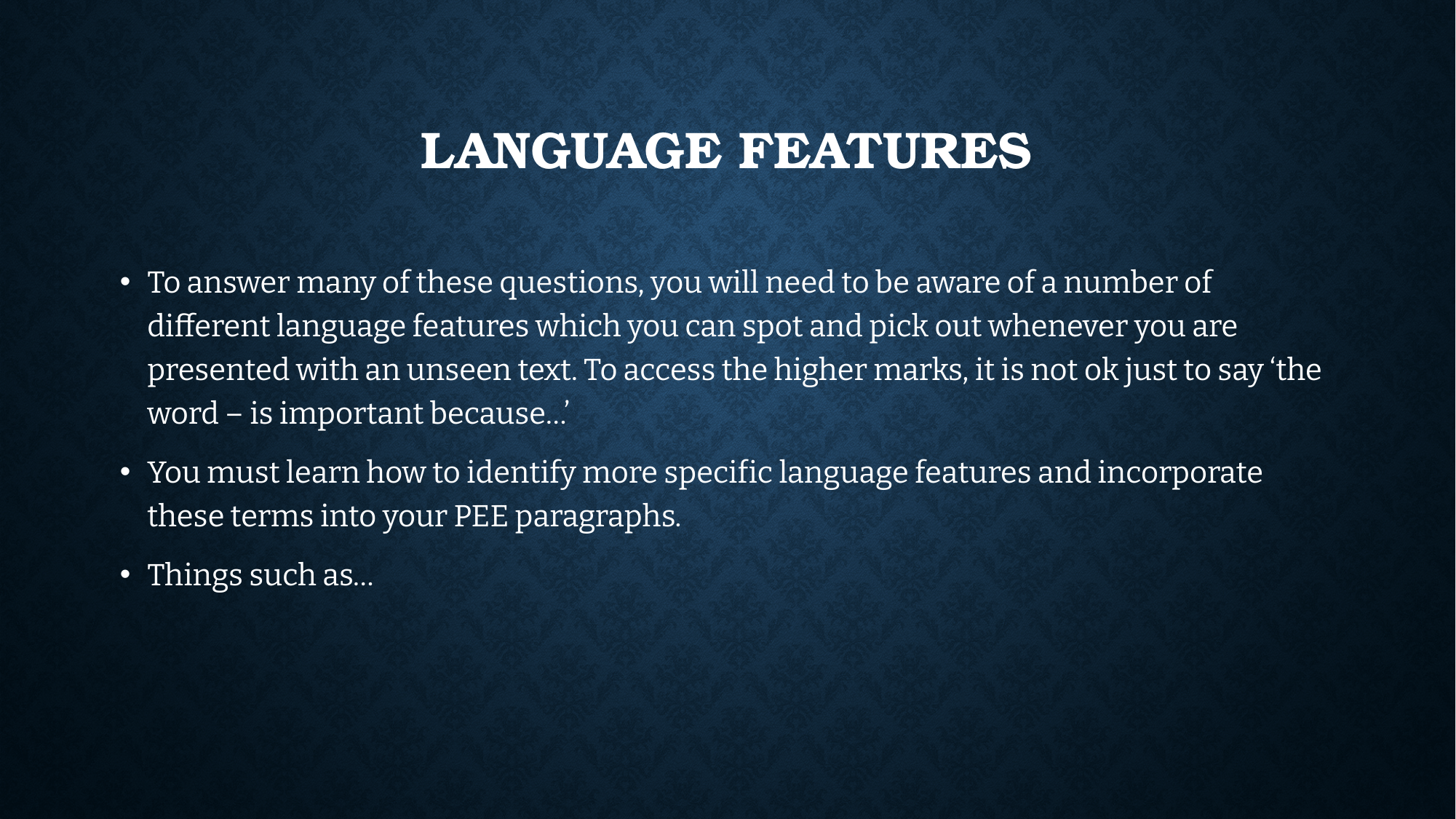

# Language Features
To answer many of these questions, you will need to be aware of a number of different language features which you can spot and pick out whenever you are presented with an unseen text. To access the higher marks, it is not ok just to say ‘the word – is important because…’
You must learn how to identify more specific language features and incorporate these terms into your PEE paragraphs.
Things such as…